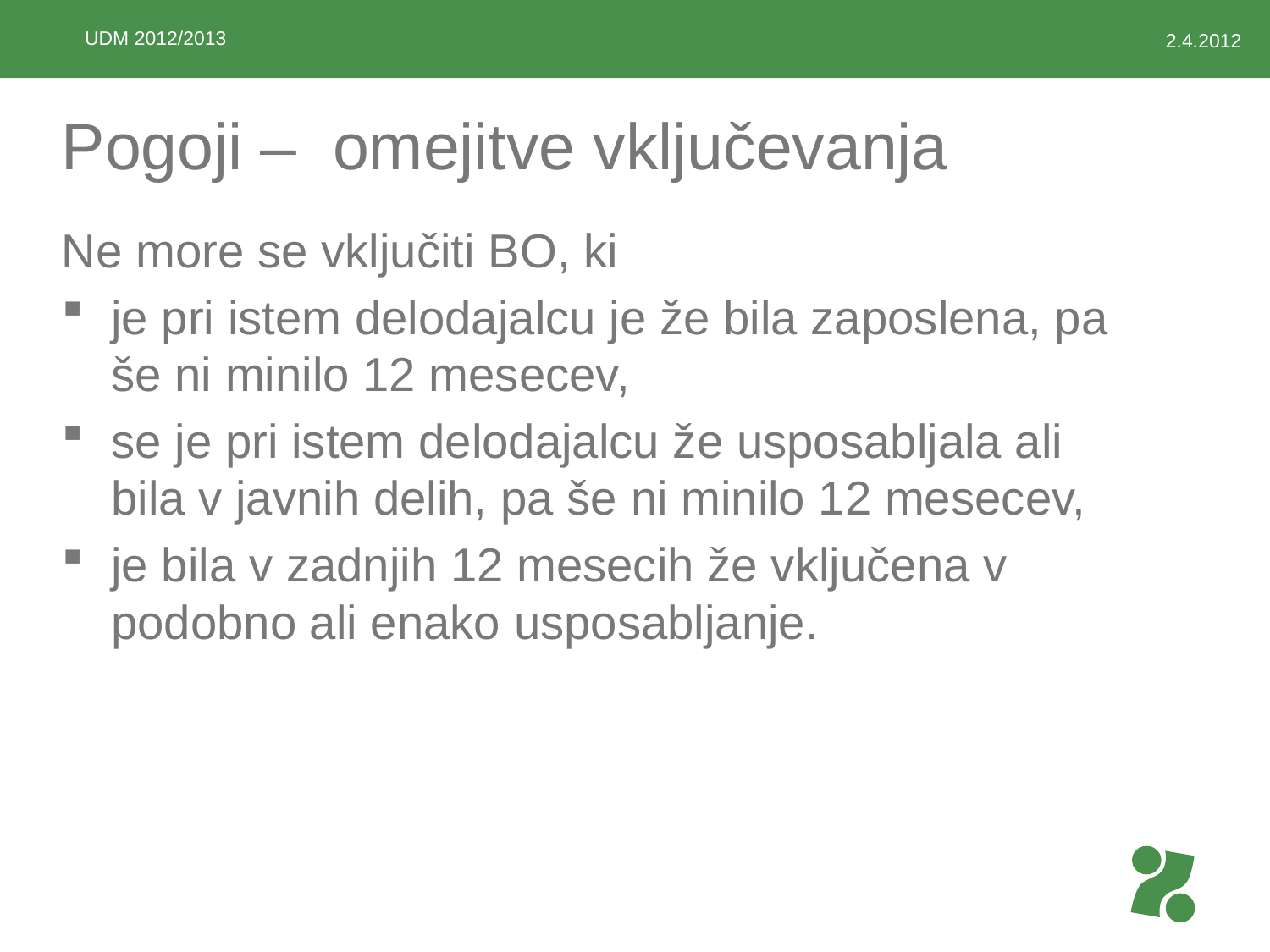

UDM 2012/2013
2.4.2012
# Pogoji –  omejitve vključevanja
Ne more se vključiti BO, ki
je pri istem delodajalcu je že bila zaposlena, pa še ni minilo 12 mesecev,
se je pri istem delodajalcu že usposabljala ali bila v javnih delih, pa še ni minilo 12 mesecev,
je bila v zadnjih 12 mesecih že vključena v podobno ali enako usposabljanje.